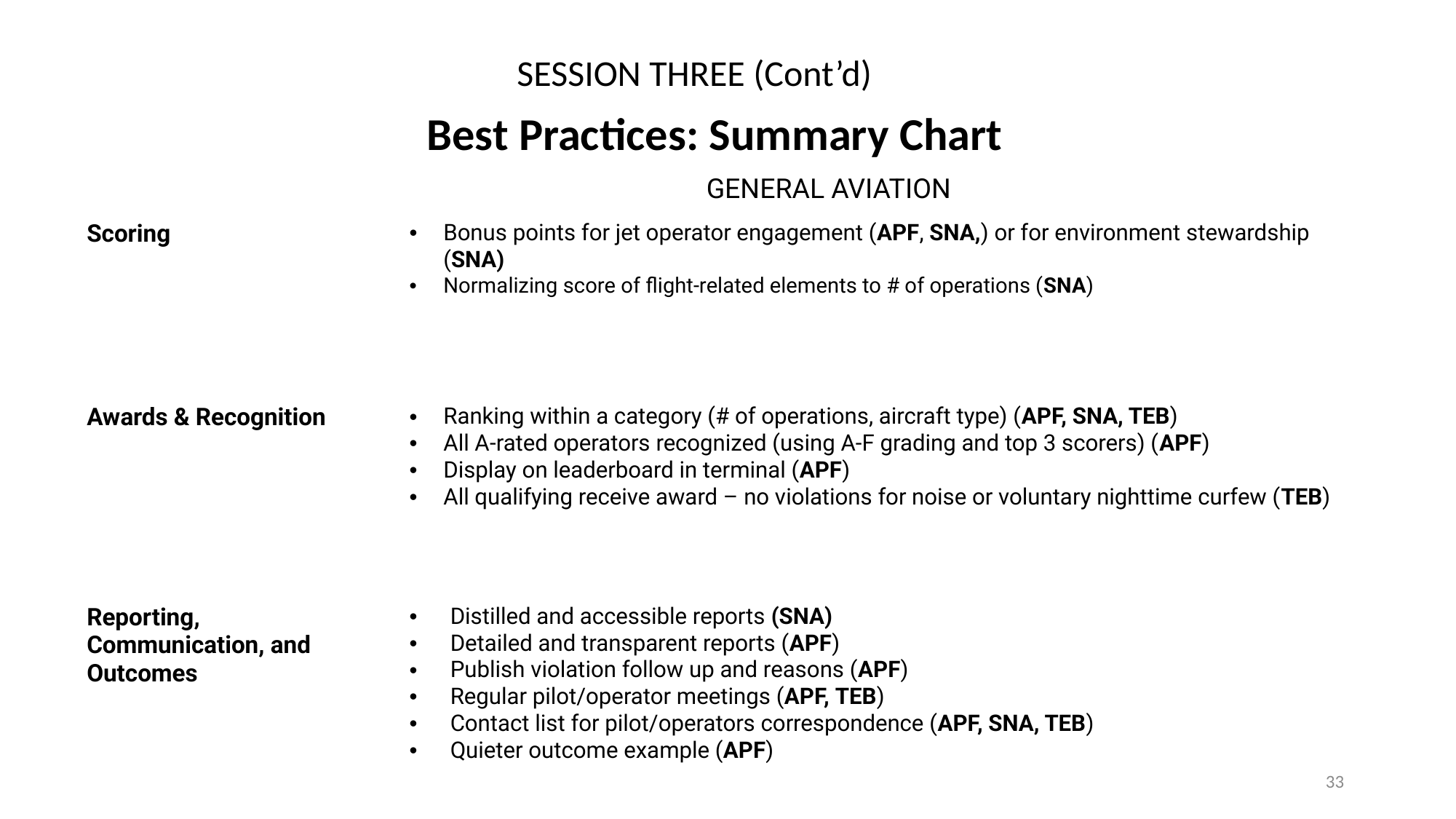

SESSION THREE (Cont’d)
Best Practices: Summary Chart
|  | GENERAL AVIATION AVIATION |
| --- | --- |
| Scoring | Bonus points for jet operator engagement (APF, SNA,) or for environment stewardship (SNA) Normalizing score of flight-related elements to # of operations (SNA) |
| Awards & Recognition | Ranking within a category (# of operations, aircraft type) (APF, SNA, TEB) All A-rated operators recognized (using A-F grading and top 3 scorers) (APF) Display on leaderboard in terminal (APF) All qualifying receive award – no violations for noise or voluntary nighttime curfew (TEB) |
| Reporting, Communication, and Outcomes | Distilled and accessible reports (SNA) Detailed and transparent reports (APF) Publish violation follow up and reasons (APF) Regular pilot/operator meetings (APF, TEB) Contact list for pilot/operators correspondence (APF, SNA, TEB) Quieter outcome example (APF) |
33